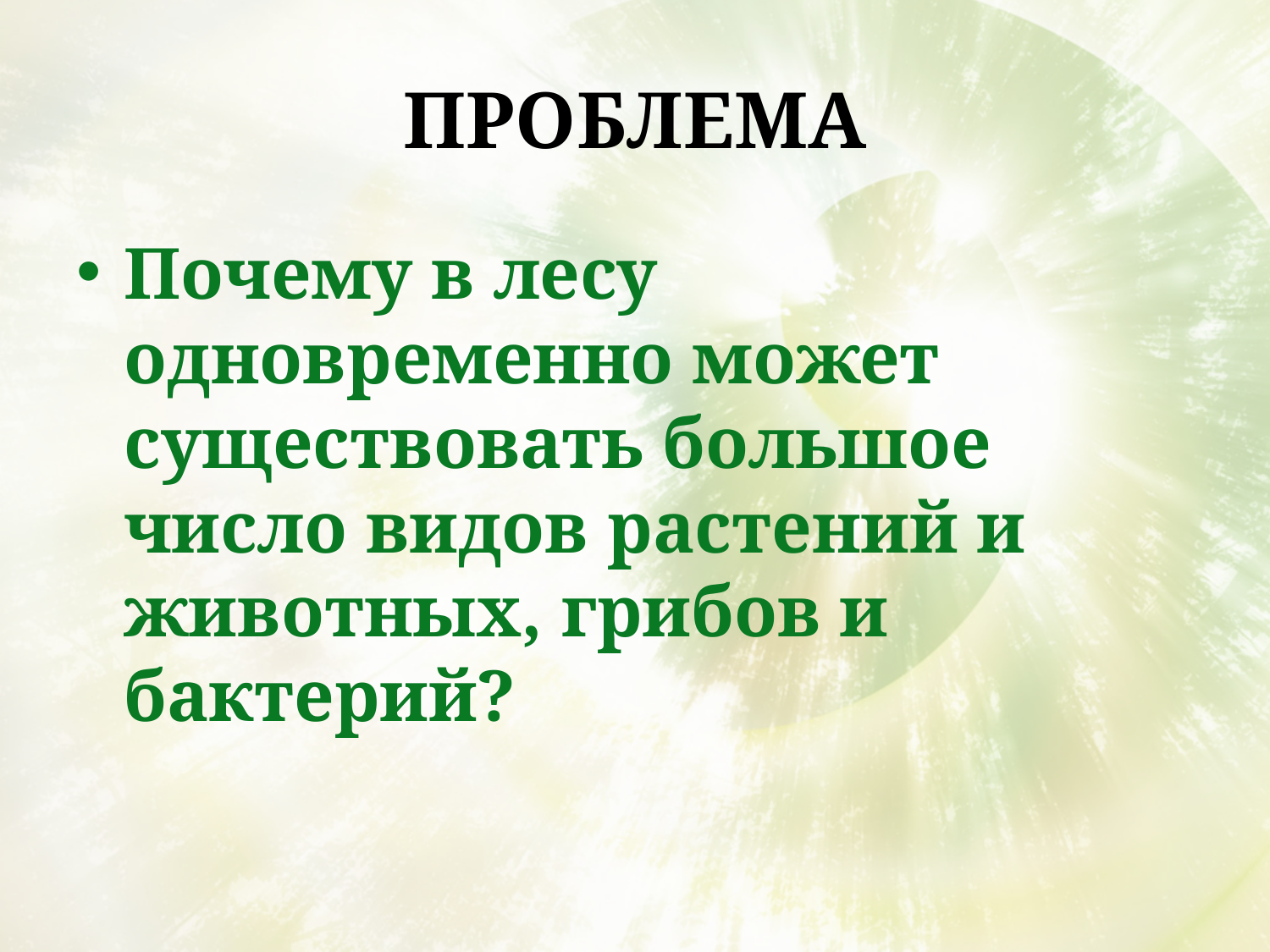

# проблема
Почему в лесу одновременно может существовать большое число видов растений и животных, грибов и бактерий?